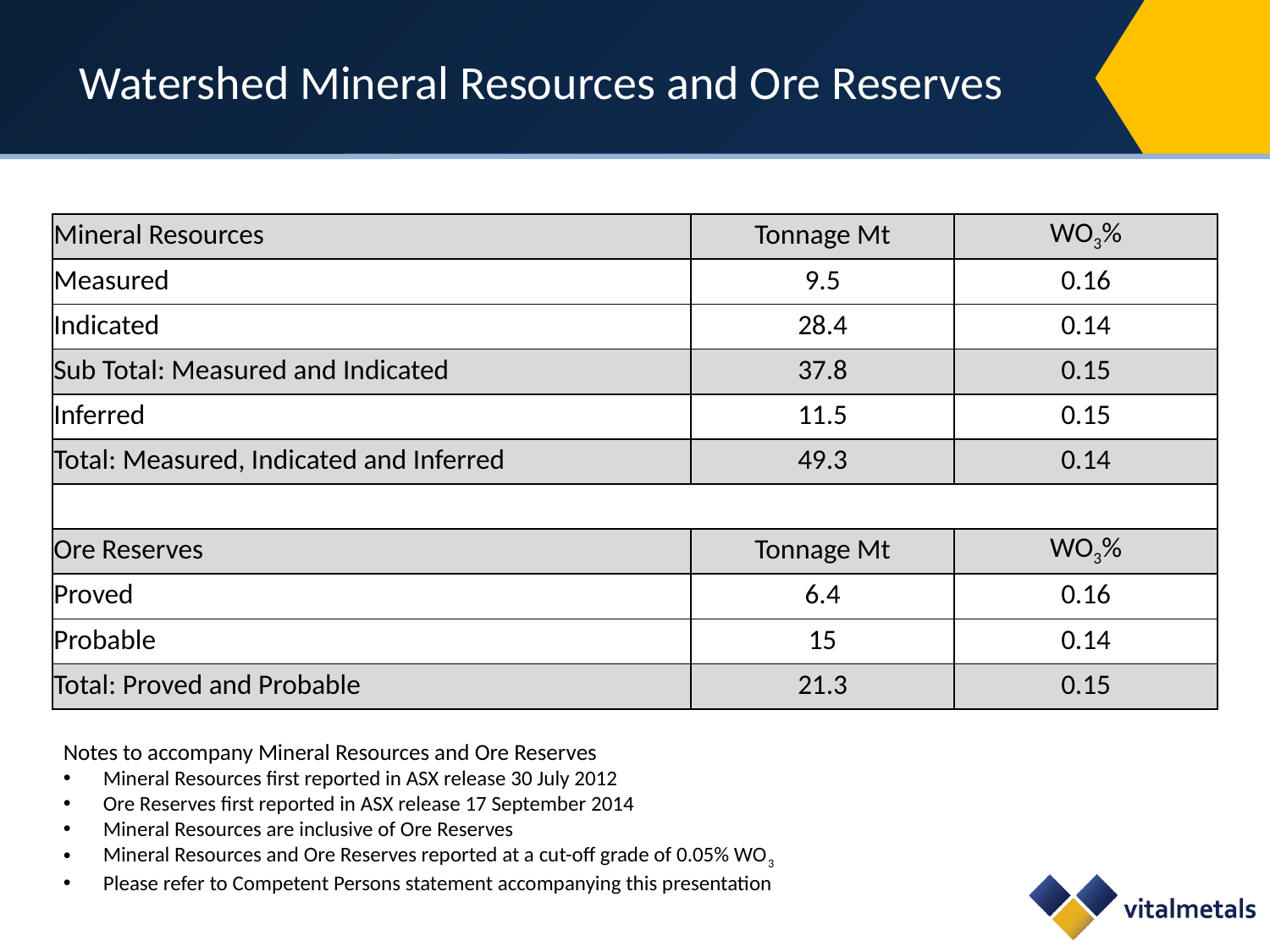

# Watershed Mineral Resources and Ore Reserves
| Mineral Resources | Tonnage Mt | WO3% |
| --- | --- | --- |
| Measured | 9.5 | 0.16 |
| Indicated | 28.4 | 0.14 |
| Sub Total: Measured and Indicated | 37.8 | 0.15 |
| Inferred | 11.5 | 0.15 |
| Total: Measured, Indicated and Inferred | 49.3 | 0.14 |
|  |  |  |
| Ore Reserves | Tonnage Mt | WO3% |
| Proved | 6.4 | 0.16 |
| Probable | 15 | 0.14 |
| Total: Proved and Probable | 21.3 | 0.15 |
Notes to accompany Mineral Resources and Ore Reserves
Mineral Resources first reported in ASX release 30 July 2012
Ore Reserves first reported in ASX release 17 September 2014
Mineral Resources are inclusive of Ore Reserves
Mineral Resources and Ore Reserves reported at a cut-off grade of 0.05% WO3
Please refer to Competent Persons statement accompanying this presentation